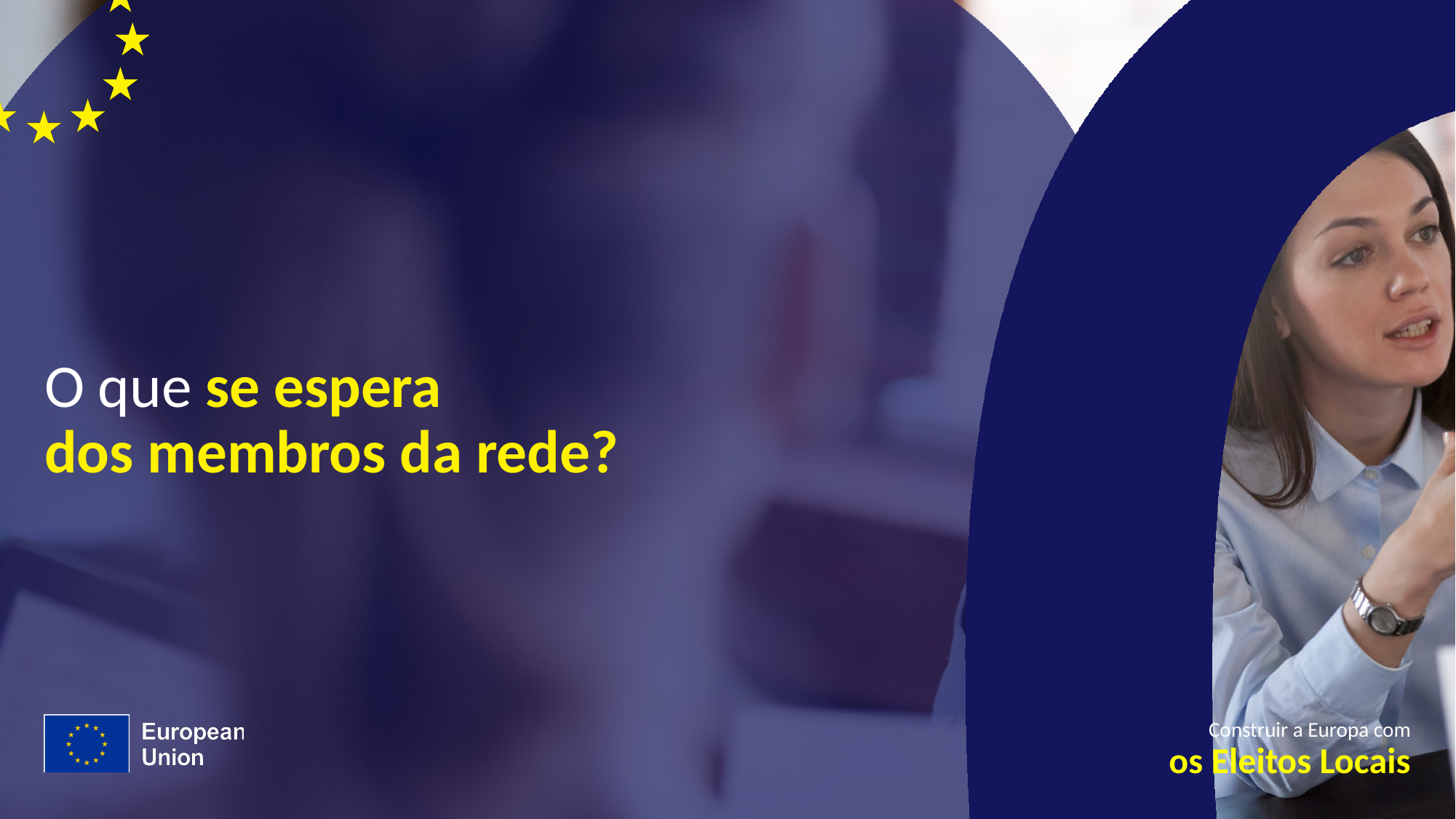

# O que se espera dos membros da rede?
Construir a Europa com
os Eleitos Locais